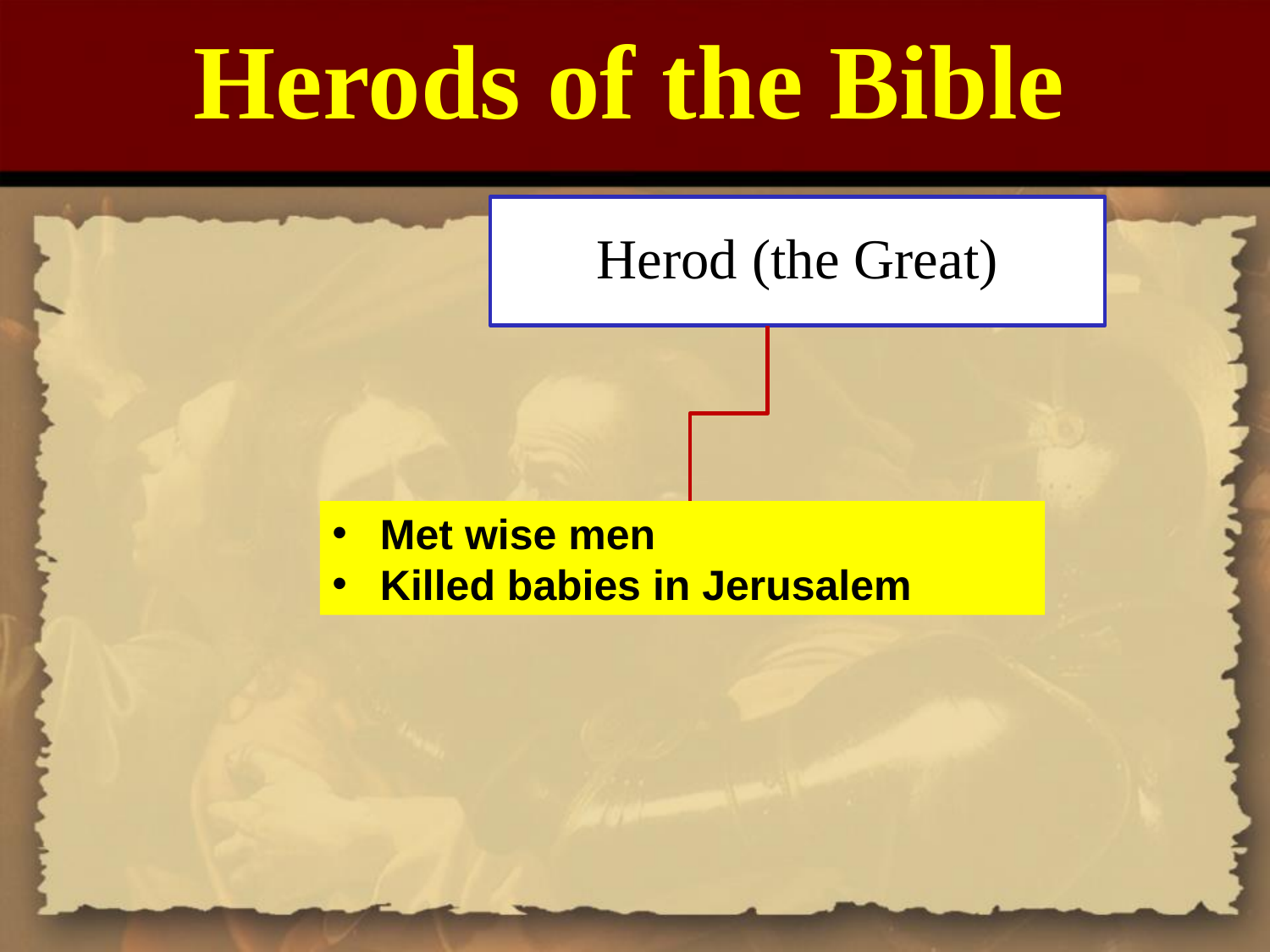

Herods of the Bible
Herod (the Great)
Met wise men
Killed babies in Jerusalem